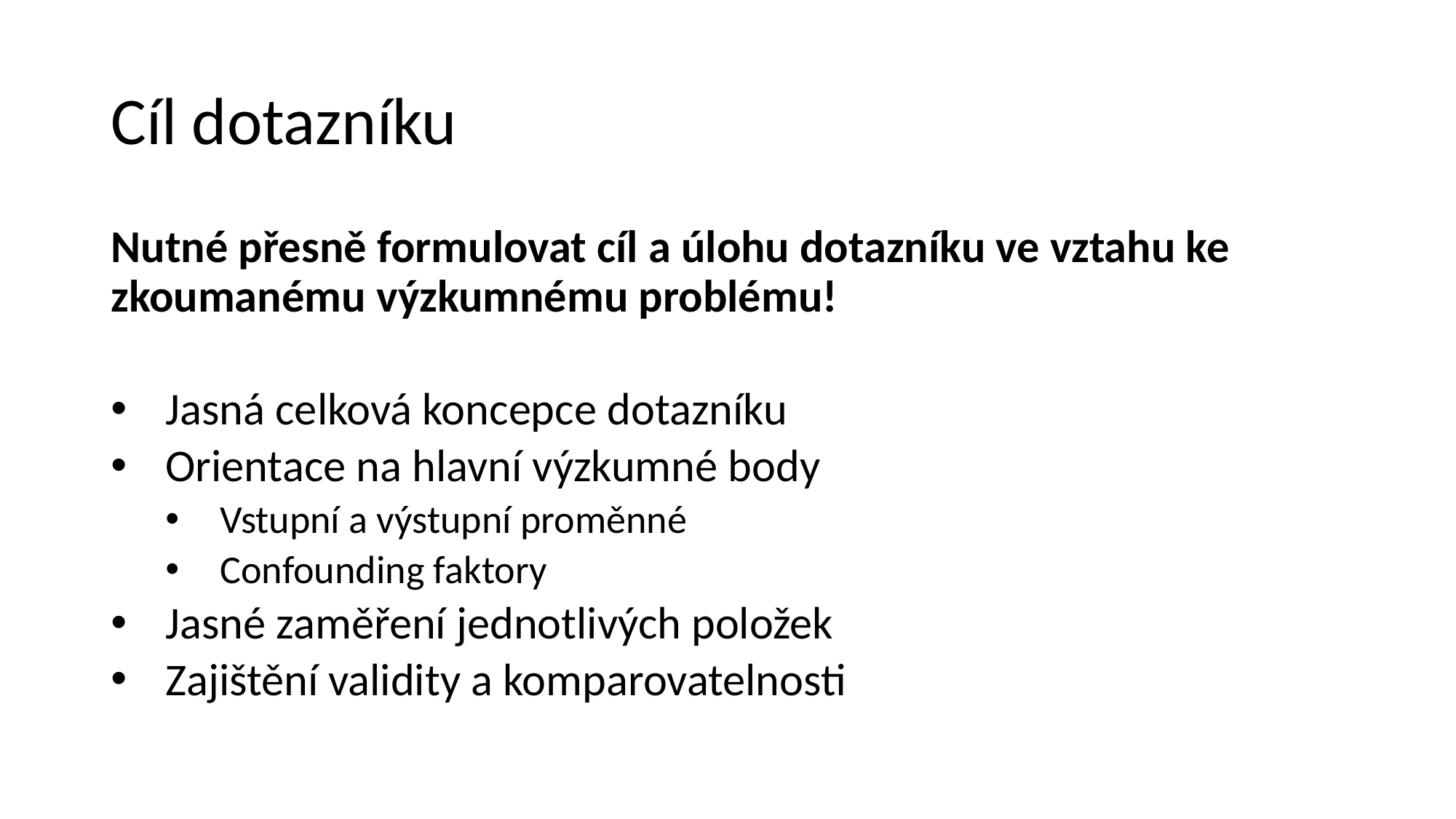

# Cíl dotazníku
Nutné přesně formulovat cíl a úlohu dotazníku ve vztahu ke zkoumanému výzkumnému problému!

Jasná celková koncepce dotazníku
Orientace na hlavní výzkumné body
Vstupní a výstupní proměnné
Confounding faktory
Jasné zaměření jednotlivých položek
Zajištění validity a komparovatelnosti